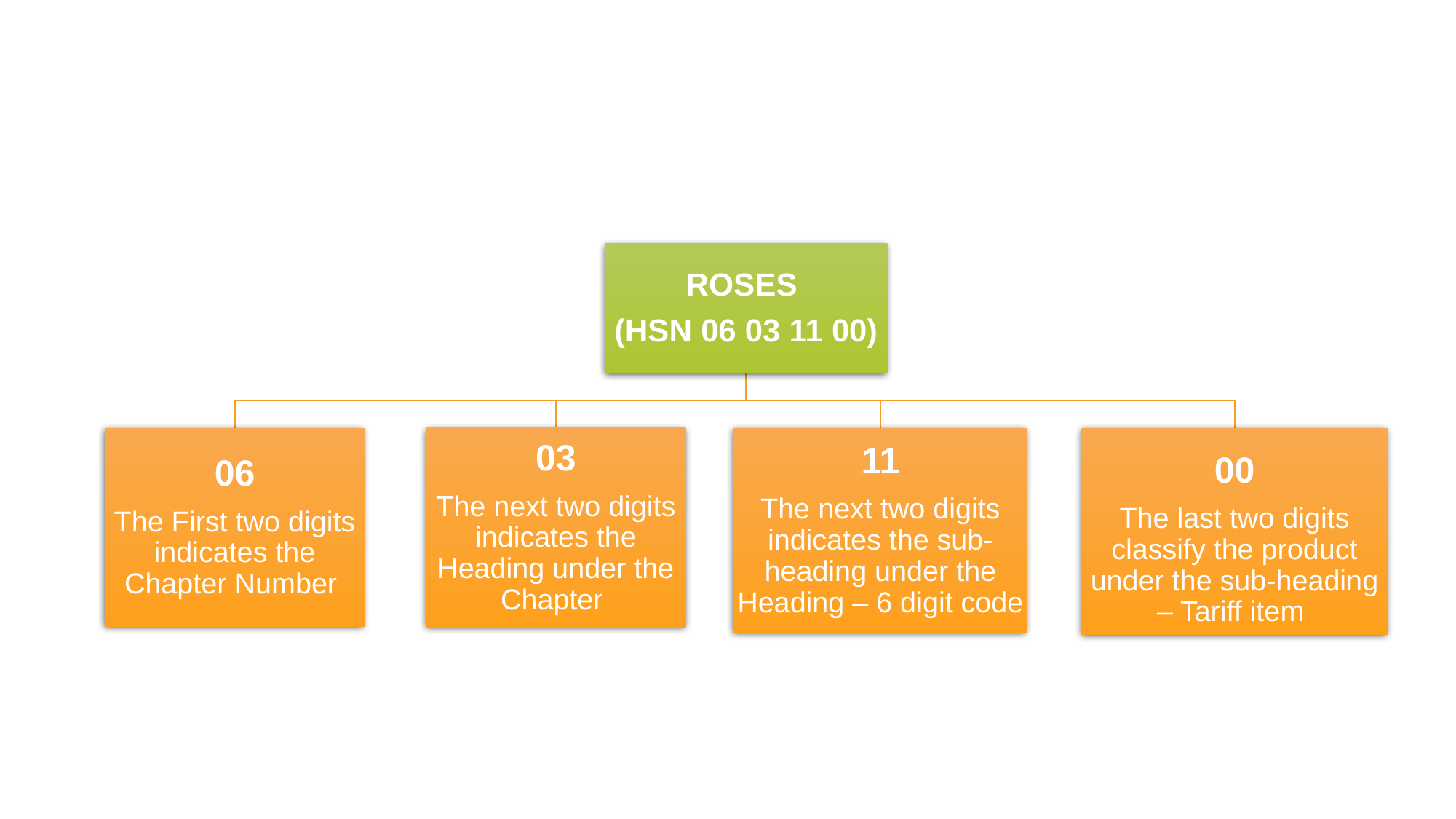

ROSES
(HSN 06 03 11 00)
06
The First two digits indicates the Chapter Number
03
The next two digits indicates the Heading under the Chapter
11
The next two digits indicates the sub-heading under the Heading – 6 digit code

00
The last two digits classify the product under the sub-heading – Tariff item